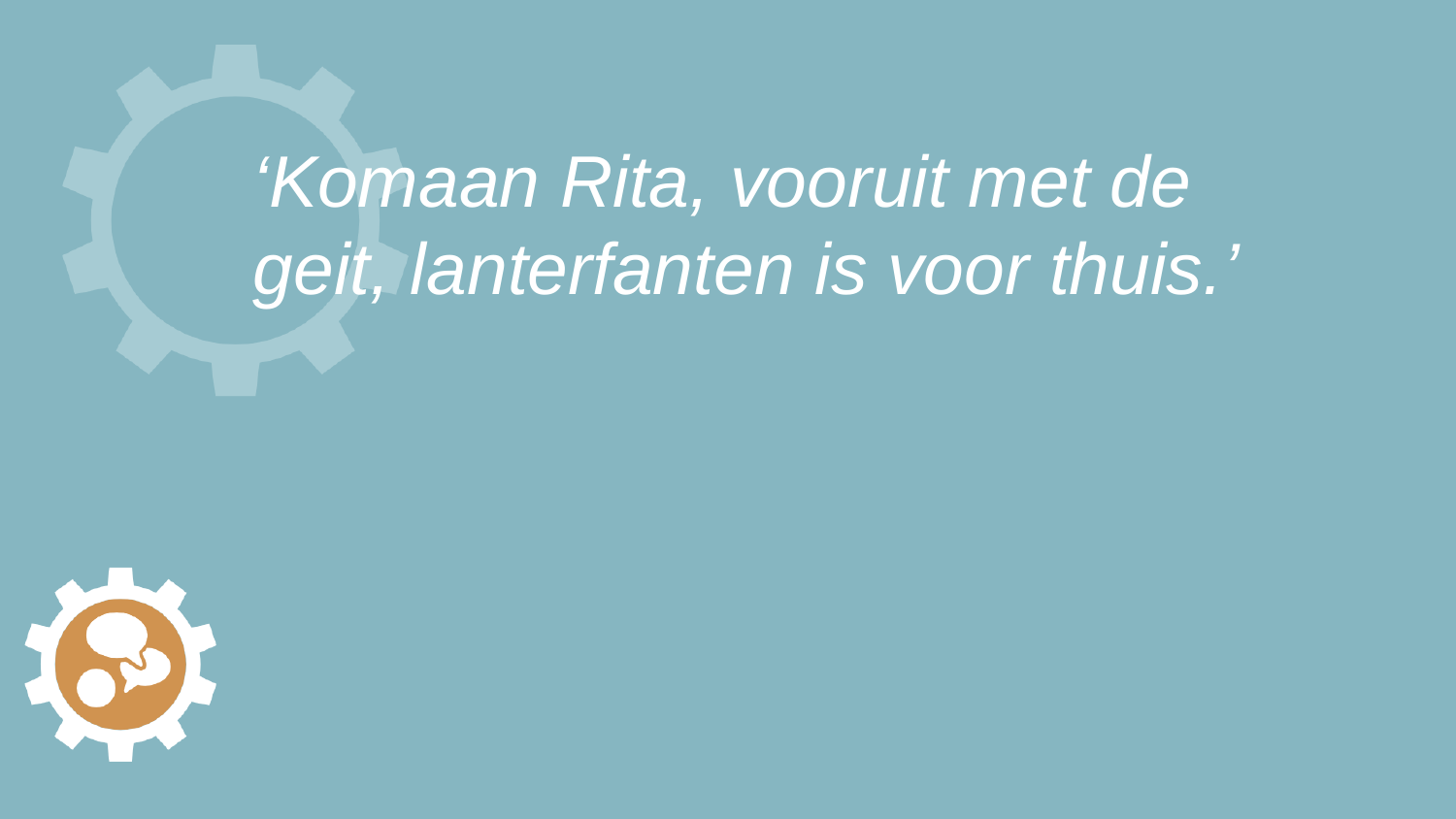

# ‘Komaan Rita, vooruit met de geit, lanterfanten is voor thuis.’